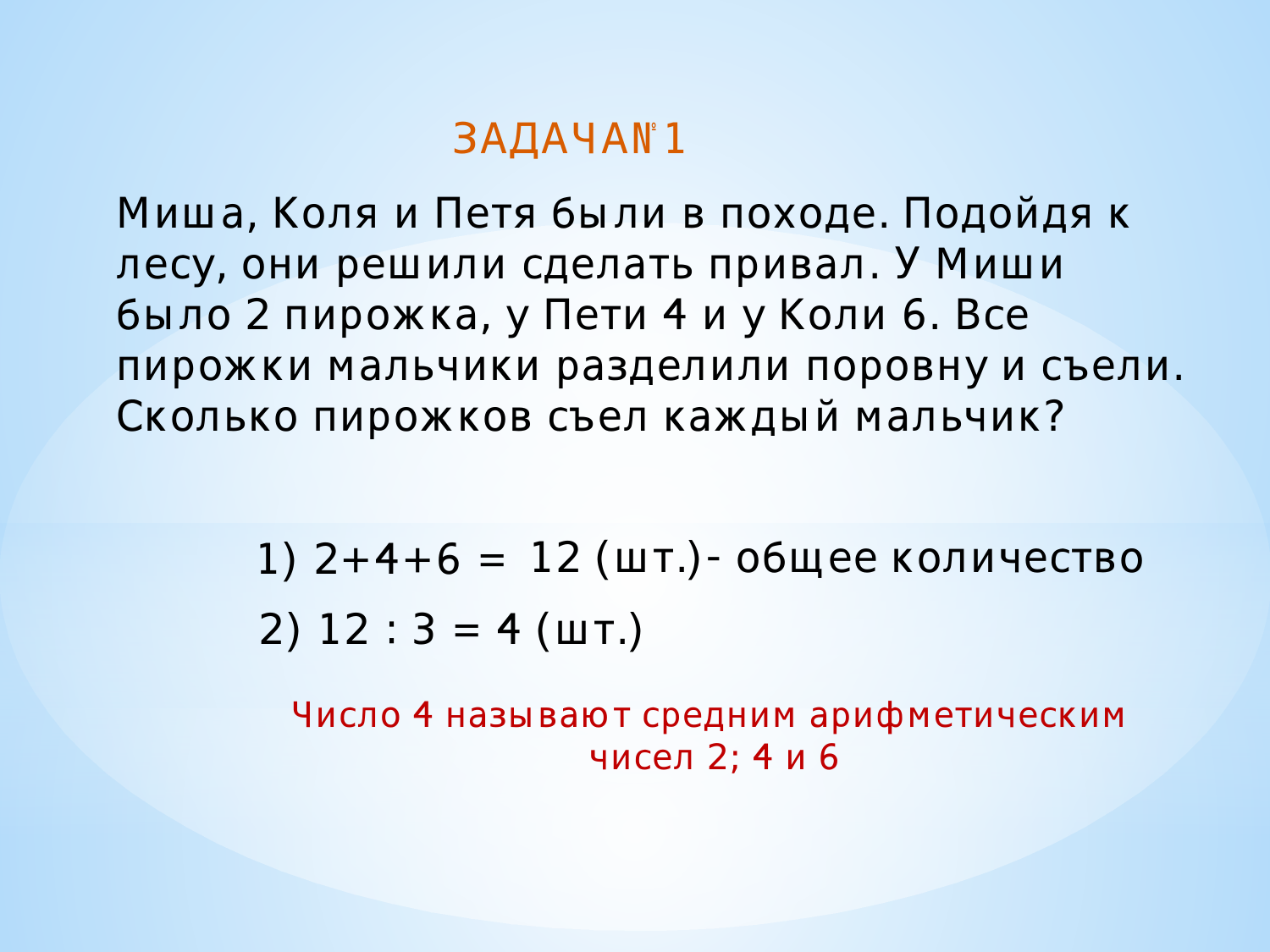

ЗАДАЧА№1
Миша, Коля и Петя были в походе. Подойдя к лесу, они решили сделать привал. У Миши было 2 пирожка, у Пети 4 и у Коли 6. Все пирожки мальчики разделили поровну и съели. Сколько пирожков съел каждый мальчик?
12 (шт.)- общее количество
1) 2+4+6 =
2) 12 : 3 =
4 (шт.)
Число 4 называют средним арифметическим
чисел 2; 4 и 6